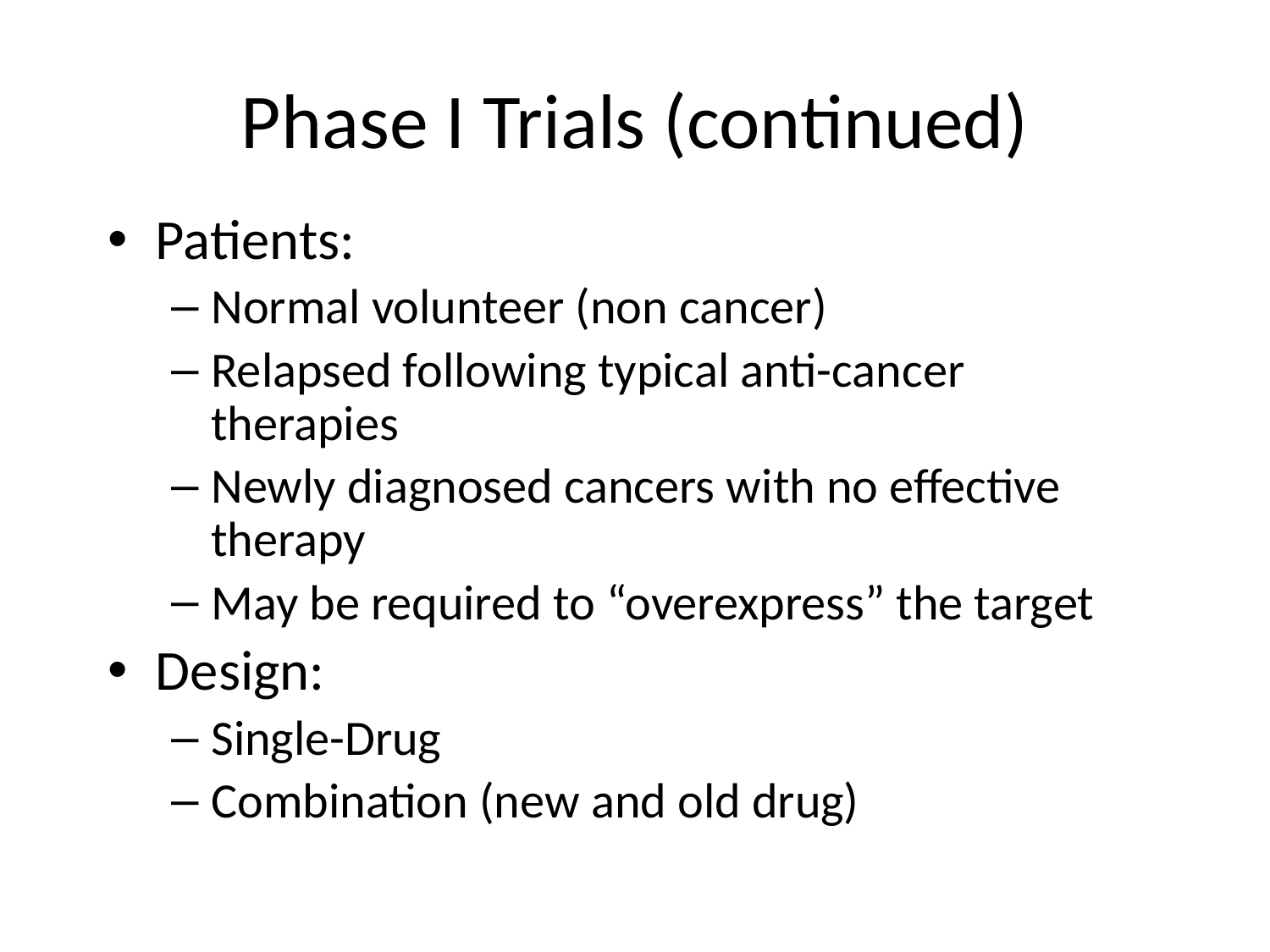

# Phase I Trials (continued)
Patients:
Normal volunteer (non cancer)
Relapsed following typical anti-cancer therapies
Newly diagnosed cancers with no effective therapy
May be required to “overexpress” the target
Design:
Single-Drug
Combination (new and old drug)